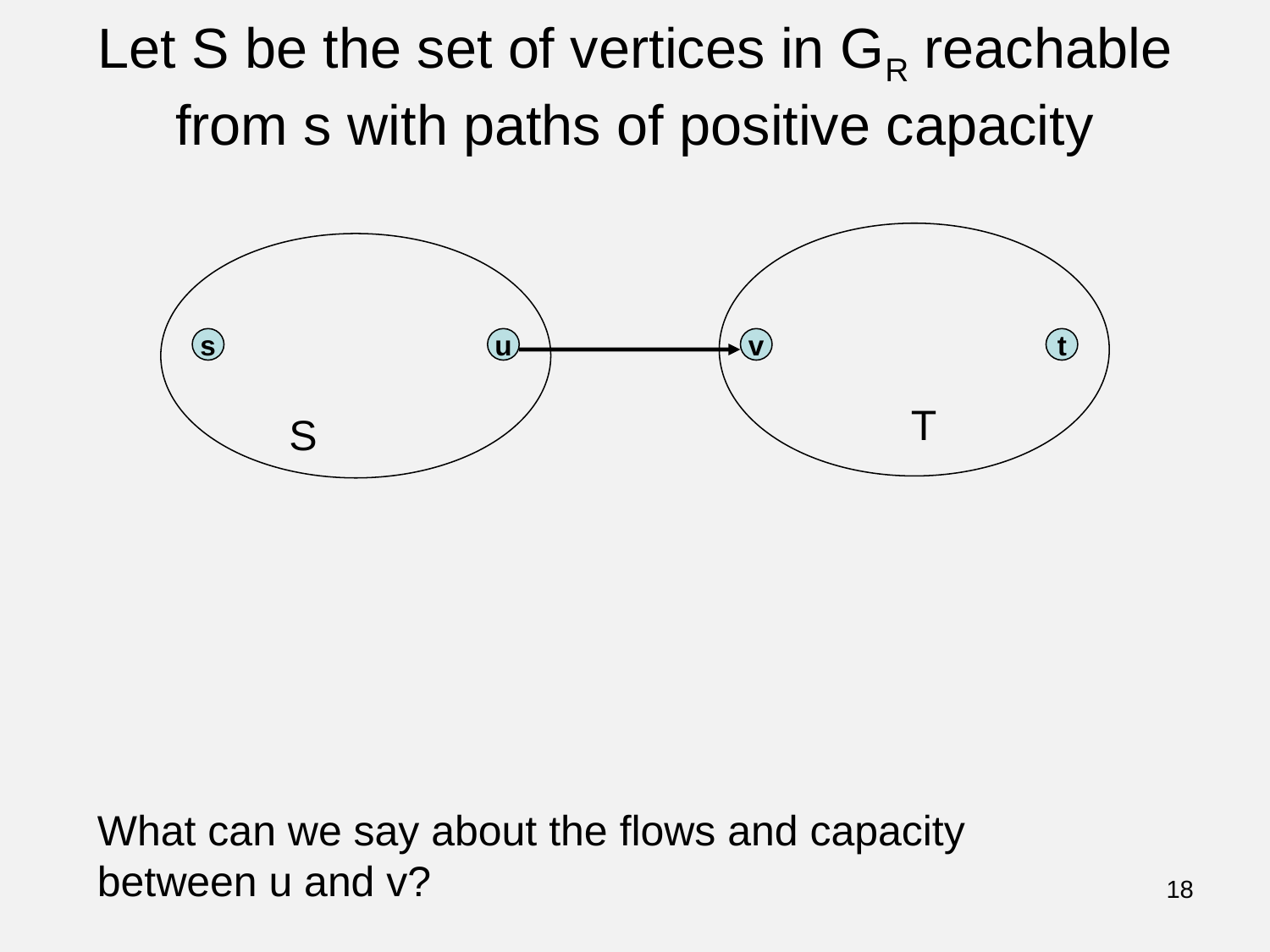

# Let S be the set of vertices in GR reachable from s with paths of positive capacity

s
u
v
t

T
S
Cap(u,v) = 0 in GR
Cap(u,v) =  Flow(u,v) in G
Flow(v,u) = 0 in G
What can we say about the flows and capacity
between u and v?
18